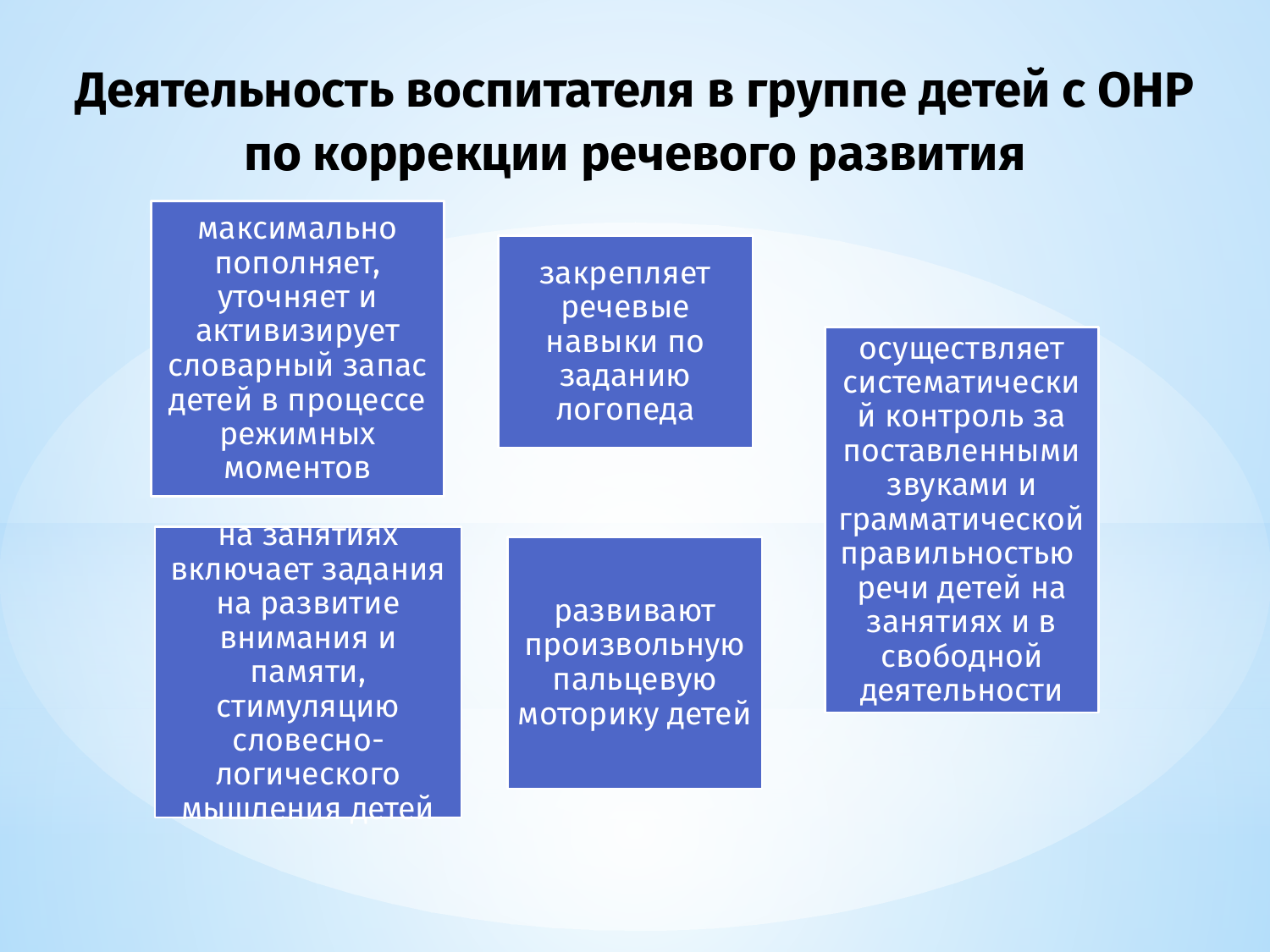

Деятельность воспитателя в группе детей с ОНР по коррекции речевого развития

максимально пополняет, уточняет и активизирует словарный запас детей в процессе режимных моментов
закрепляет речевые навыки по заданию логопеда
осуществляет систематический контроль за поставленными звуками и грамматической правильностью речи детей на занятиях и в свободной деятельности
на занятиях включает задания на развитие внимания и памяти, стимуляцию словесно-логического мышления детей
развивают произвольную пальцевую моторику детей